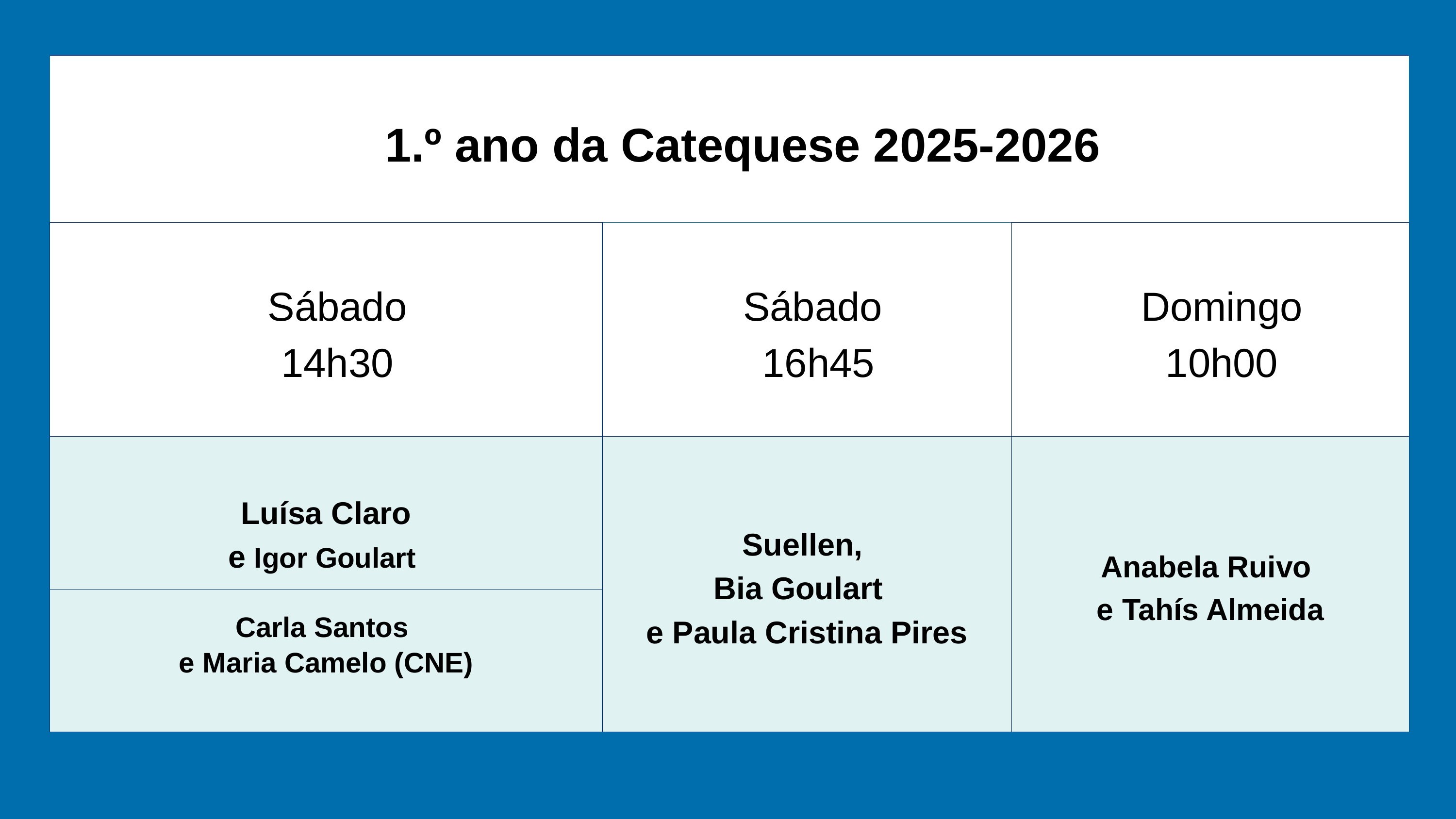

| 1.º ano da Catequese 2025-2026 | 1.º ano da Catequese 2025-2026 | 1.º ano da Catequese 2025-2026 |
| --- | --- | --- |
| Sábado 14h30 | Sábado 16h45 | Domingo 10h00 |
| Luísa Claro e Igor Goulart | Suellen, Bia Goulart e Paula Cristina Pires | Anabela Ruivo e Tahís Almeida |
| Carla Santos e Maria Camelo (CNE) |  |  |